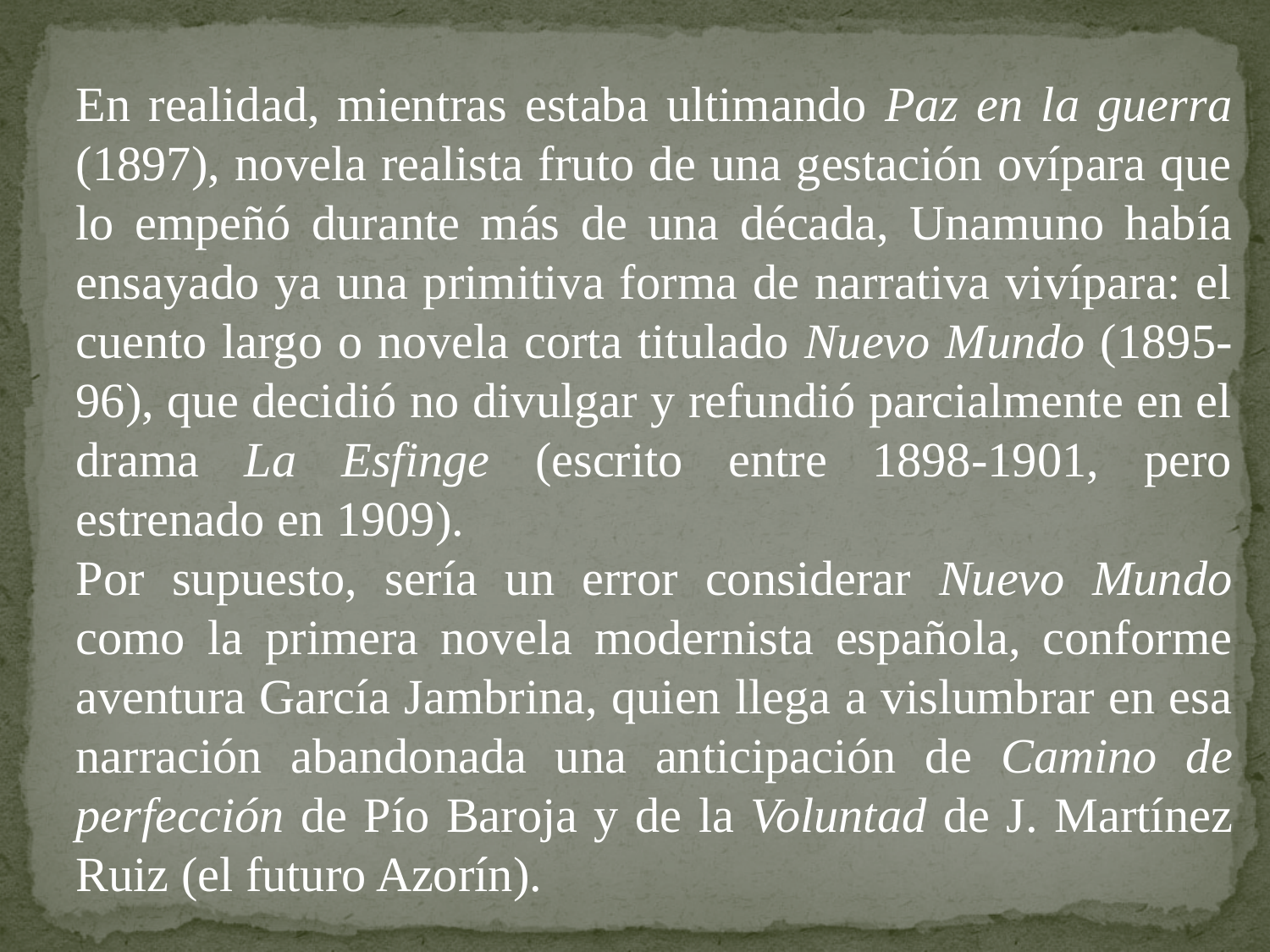

En realidad, mientras estaba ultimando Paz en la guerra (1897), novela realista fruto de una gestación ovípara que lo empeñó durante más de una década, Unamuno había ensayado ya una primitiva forma de narrativa vivípara: el cuento largo o novela corta titulado Nuevo Mundo (1895-96), que decidió no divulgar y refundió parcialmente en el drama La Esfinge (escrito entre 1898-1901, pero estrenado en 1909).
Por supuesto, sería un error considerar Nuevo Mundo como la primera novela modernista española, conforme aventura García Jambrina, quien llega a vislumbrar en esa narración abandonada una anticipación de Camino de perfección de Pío Baroja y de la Voluntad de J. Martínez Ruiz (el futuro Azorín).